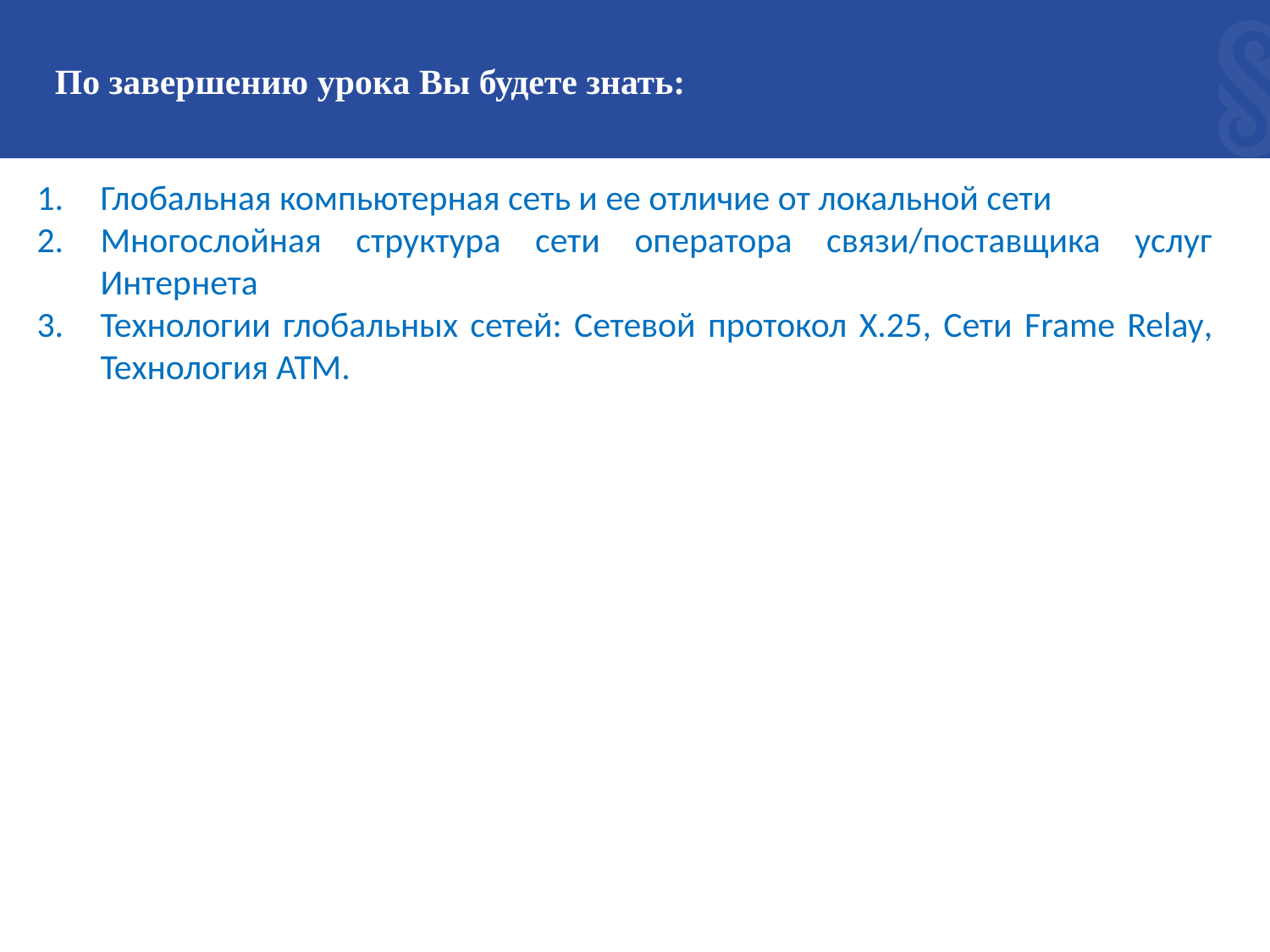

# По завершению урока Вы будете знать:
Глобальная компьютерная сеть и ее отличие от локальной сети
Многослойная структура сети оператора связи/поставщика услуг Интернета
Технологии глобальных сетей: Сетевой протокол X.25, Сети Frame Relay, Технология ATM.